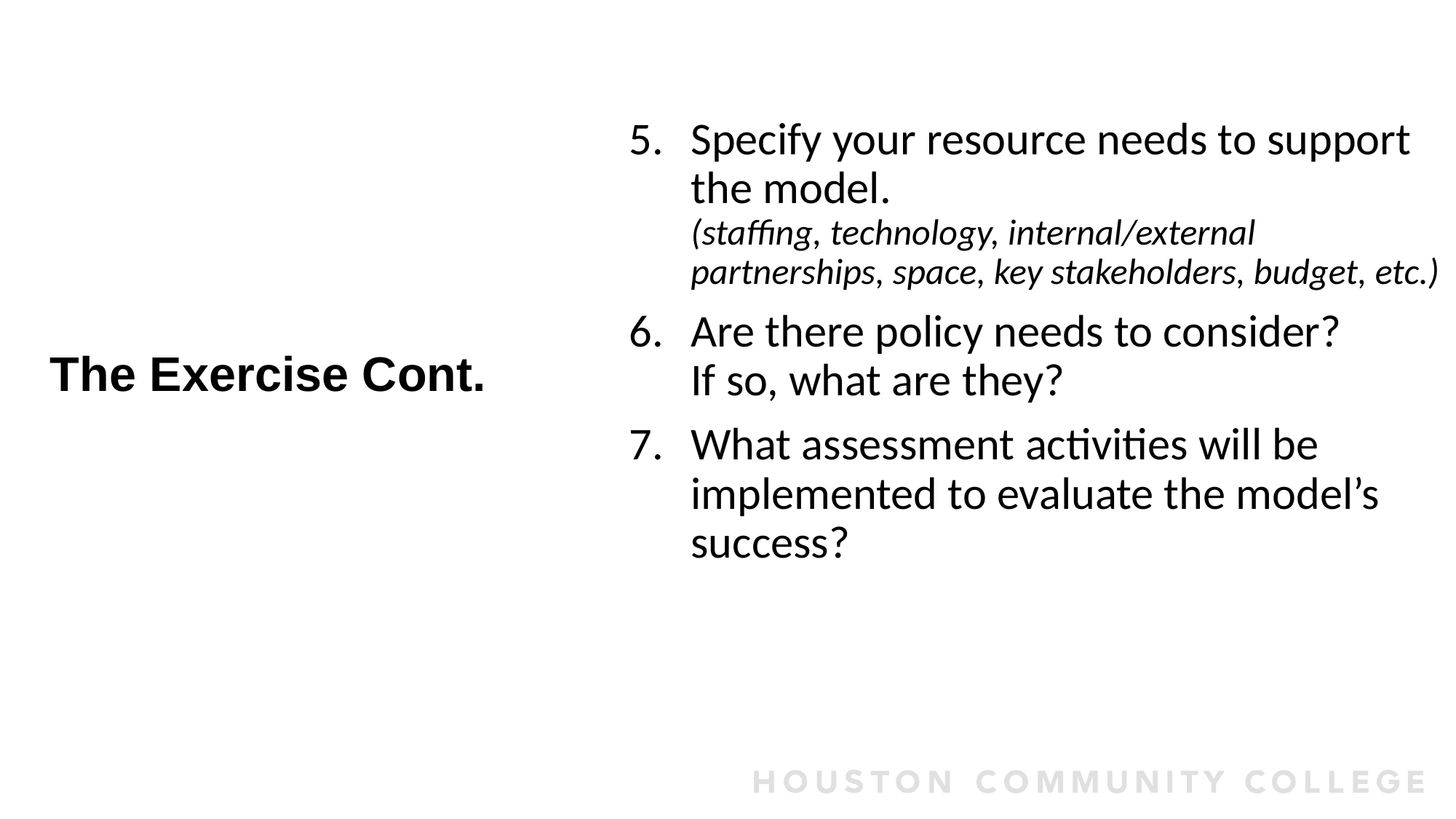

Specify your resource needs to support the model.
(staffing, technology, internal/external partnerships, space, key stakeholders, budget, etc.)
Are there policy needs to consider?
If so, what are they?
What assessment activities will be implemented to evaluate the model’s success?

# The Exercise Cont.